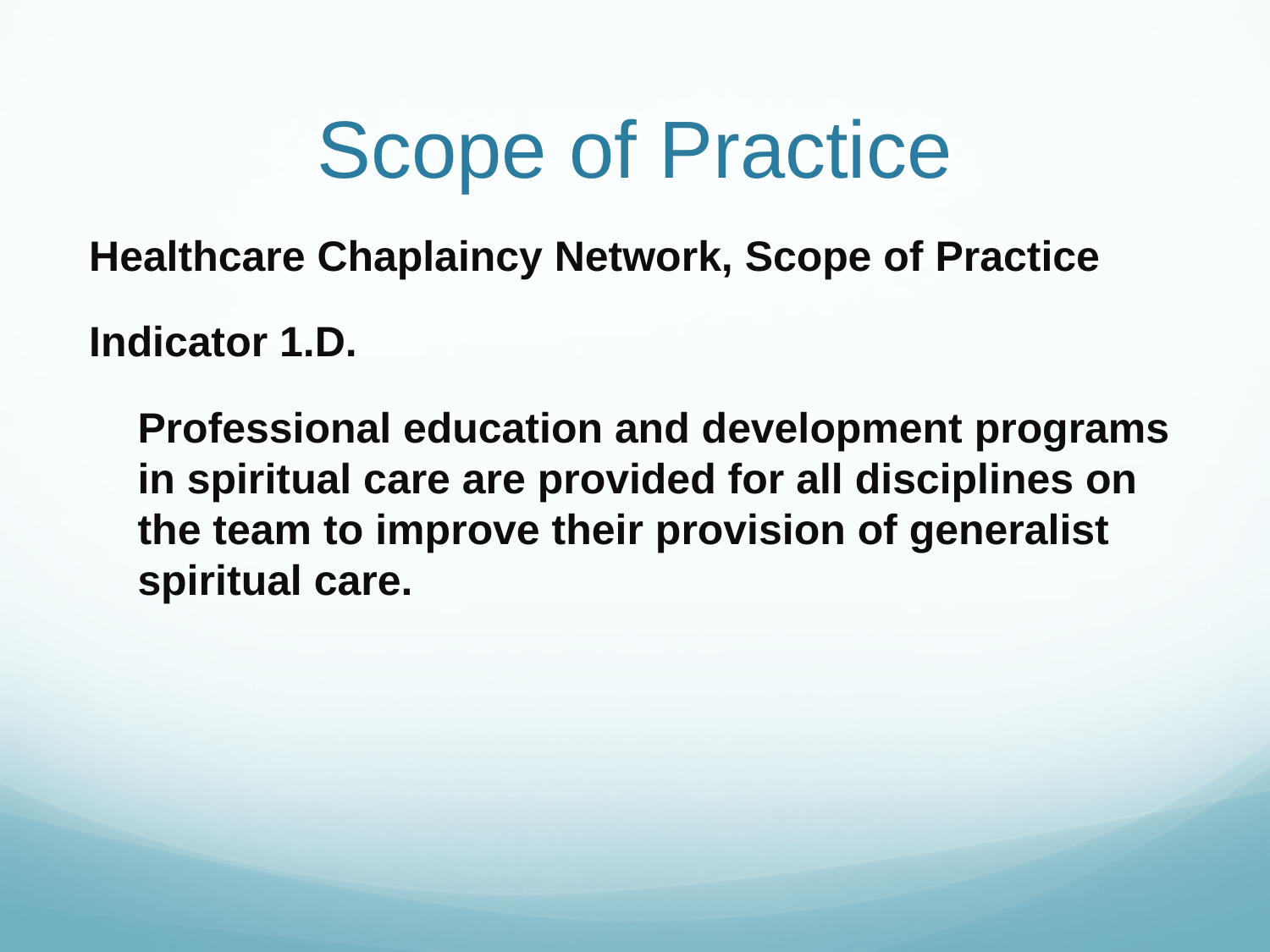

# Scope of Practice
Healthcare Chaplaincy Network, Scope of Practice
Indicator 1.D.
	Professional education and development programs in spiritual care are provided for all disciplines on the team to improve their provision of generalist spiritual care.